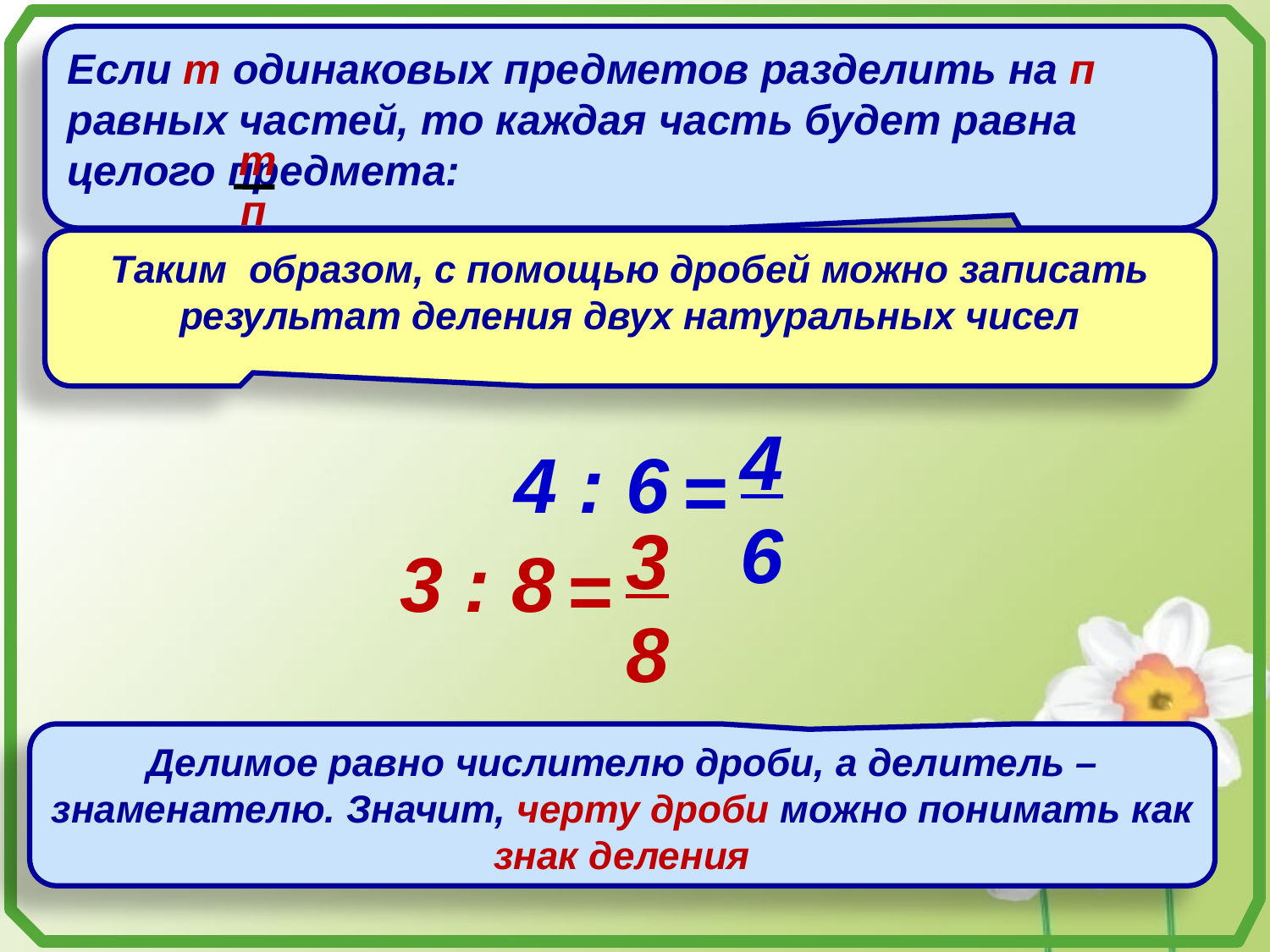

Если т одинаковых предметов разделить на п равных частей, то каждая часть будет равна       целого предмета:
т
п
Таким  образом, с помощью дробей можно записать результат деления двух натуральных чисел
4
6

4 : 6
=
3
8

3 : 8
=
Делимое равно числителю дроби, а делитель – знаменателю. Значит, черту дроби можно понимать как знак деления